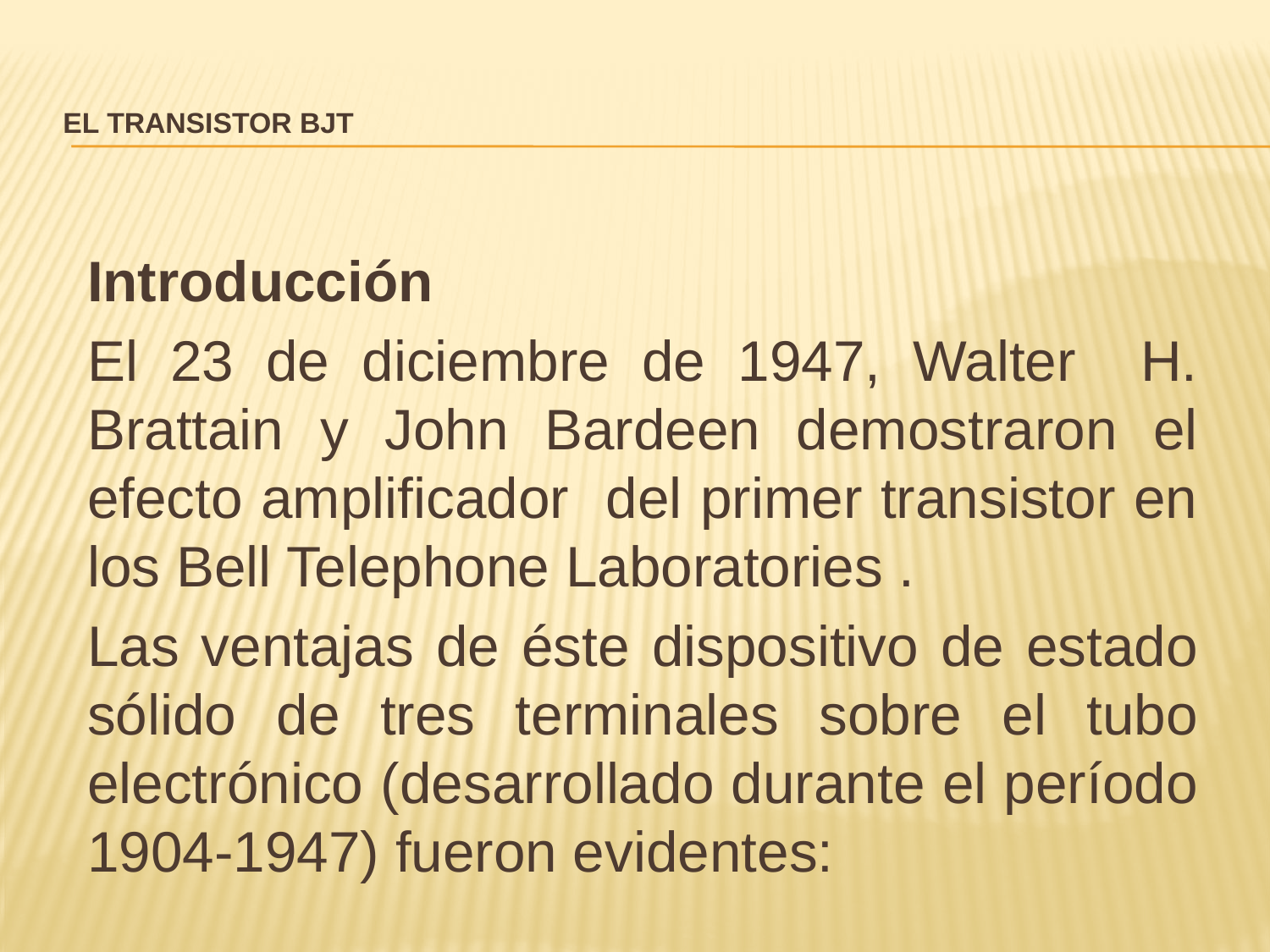

# EL TRANSISTOR BJT
	Introducción
	El 23 de diciembre de 1947, Walter  H. Brattain y John Bardeen demostraron el efecto amplificador  del primer transistor en los Bell Telephone Laboratories .
	Las ventajas de éste dispositivo de estado sólido de tres terminales sobre el tubo electrónico (desarrollado durante el período 1904-1947) fueron evidentes: